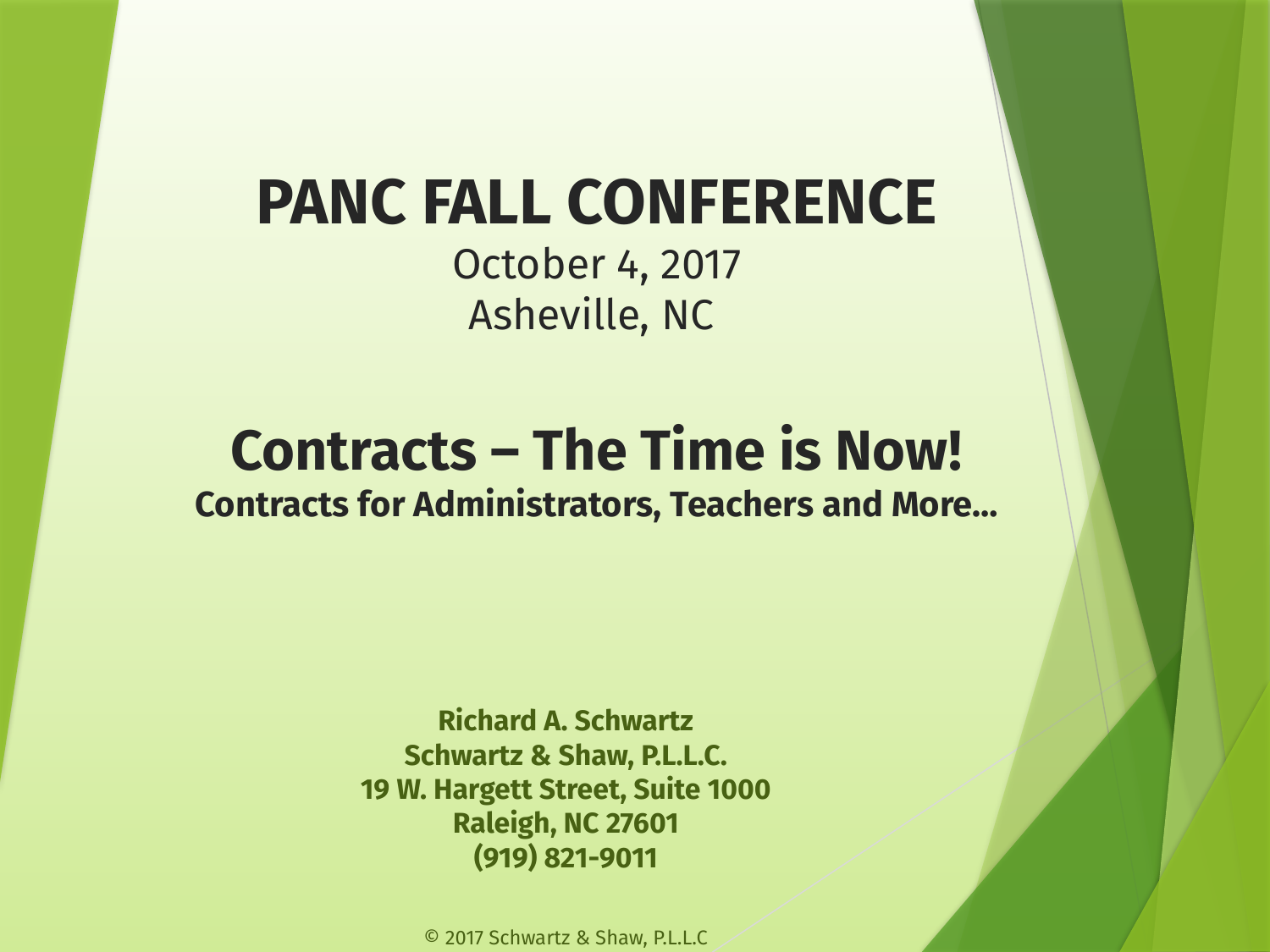

# PANC FALL CONFERENCE October 4, 2017 Asheville, NC Contracts – The Time is Now! Contracts for Administrators, Teachers and More…

Richard A. Schwartz
Schwartz & Shaw, P.L.L.C.
19 W. Hargett Street, Suite 1000
Raleigh, NC 27601
(919) 821-9011
© 2017 Schwartz & Shaw, P.L.L.C